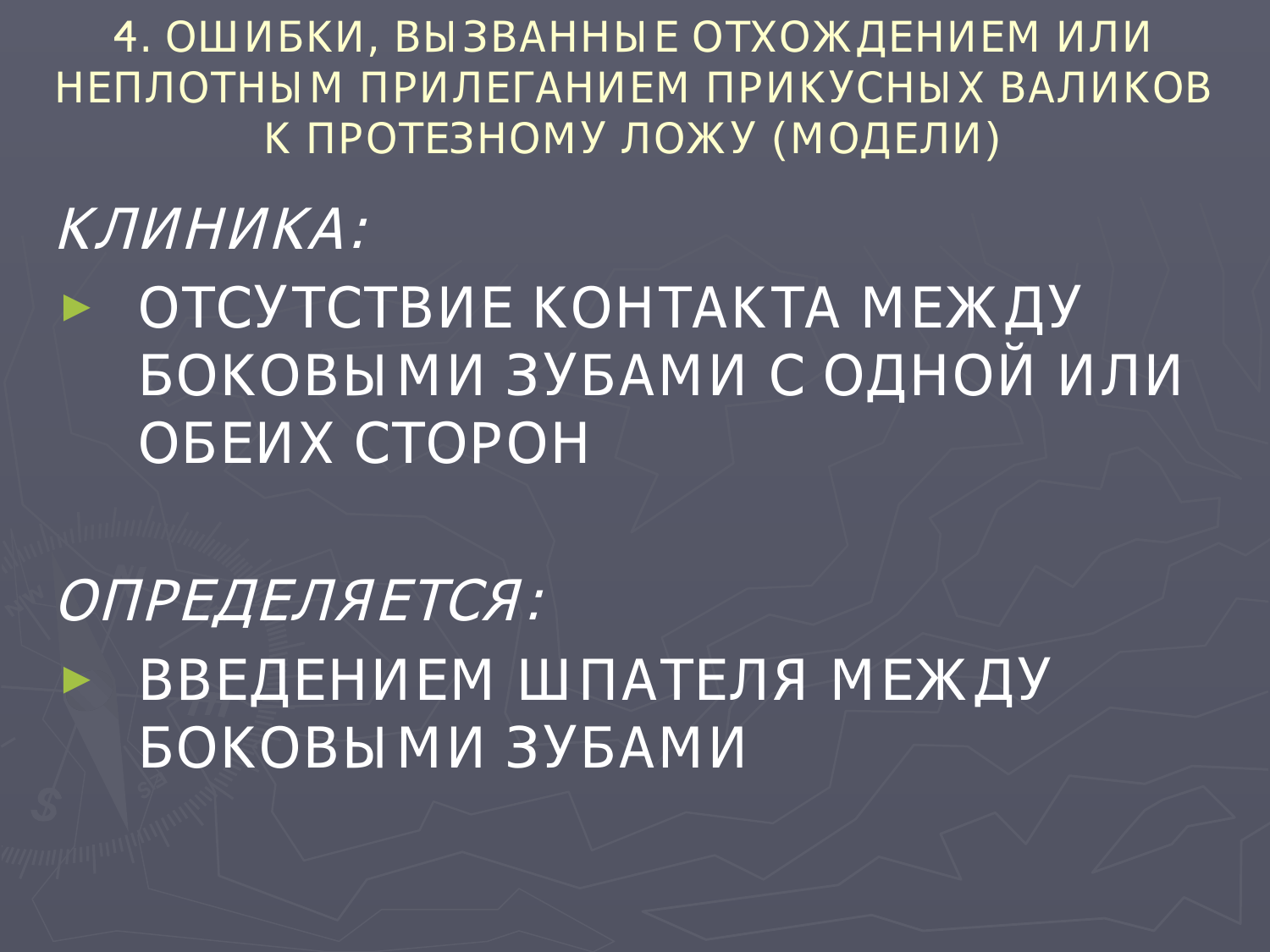

# 4. ОШИБКИ, ВЫЗВАННЫЕ ОТХОЖДЕНИЕМ ИЛИ НЕПЛОТНЫМ ПРИЛЕГАНИЕМ ПРИКУСНЫХ ВАЛИКОВ К ПРОТЕЗНОМУ ЛОЖУ (МОДЕЛИ)
КЛИНИКА:
ОТСУТСТВИЕ КОНТАКТА МЕЖДУ БОКОВЫМИ ЗУБАМИ С ОДНОЙ ИЛИ ОБЕИХ СТОРОН

ОПРЕДЕЛЯЕТСЯ:
ВВЕДЕНИЕМ ШПАТЕЛЯ МЕЖДУ БОКОВЫМИ ЗУБАМИ